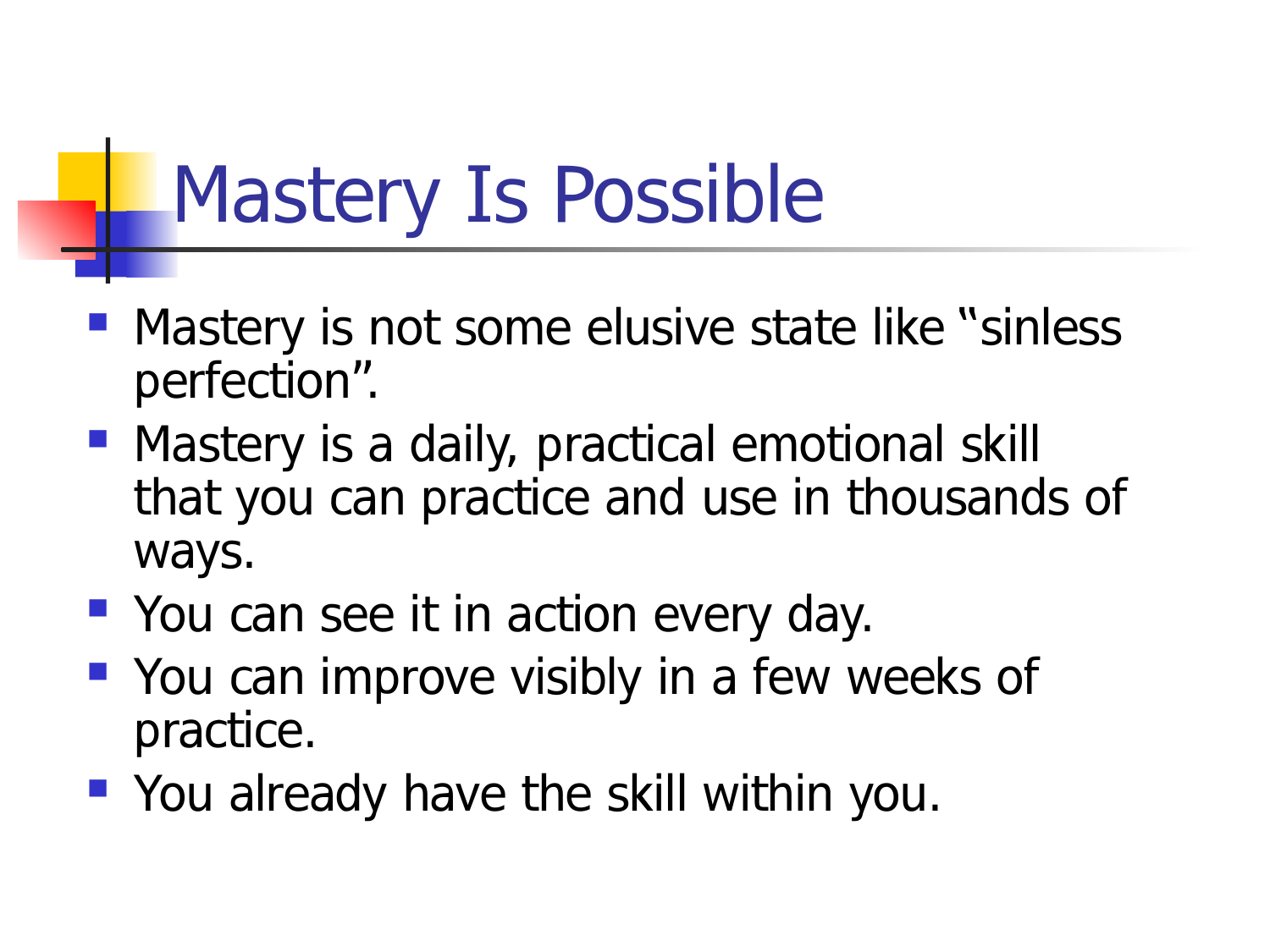

# Mastery Is Possible
Mastery is not some elusive state like “sinless perfection”.
Mastery is a daily, practical emotional skill that you can practice and use in thousands of ways.
You can see it in action every day.
You can improve visibly in a few weeks of practice.
You already have the skill within you.